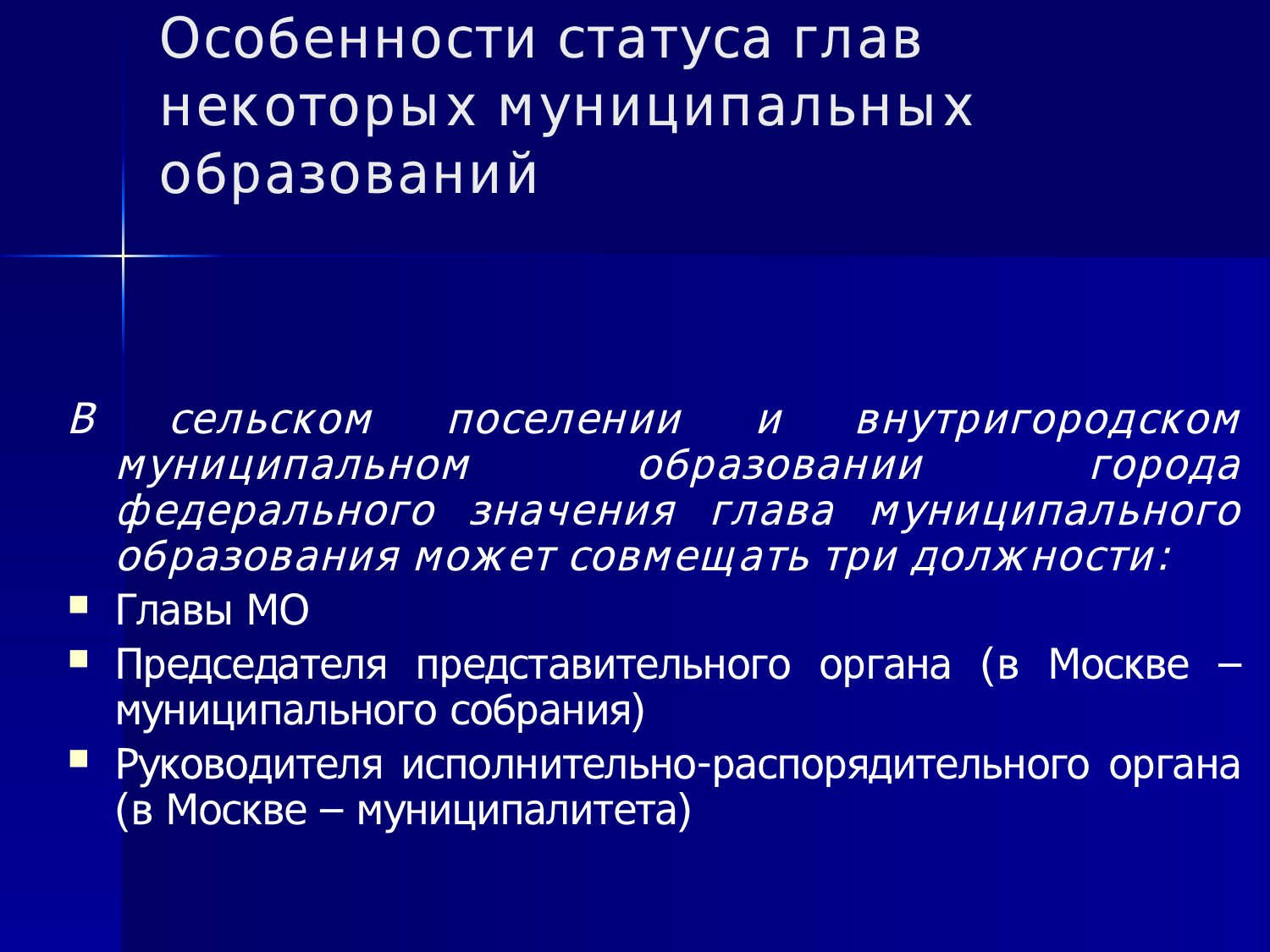

# Особенности статуса глав некоторых муниципальных образований

В сельском поселении и внутригородском муниципальном образовании города федерального значения глава муниципального образования может совмещать три должности:
Главы МО
Председателя представительного органа (в Москве – муниципального собрания)
Руководителя исполнительно-распорядительного органа (в Москве – муниципалитета)